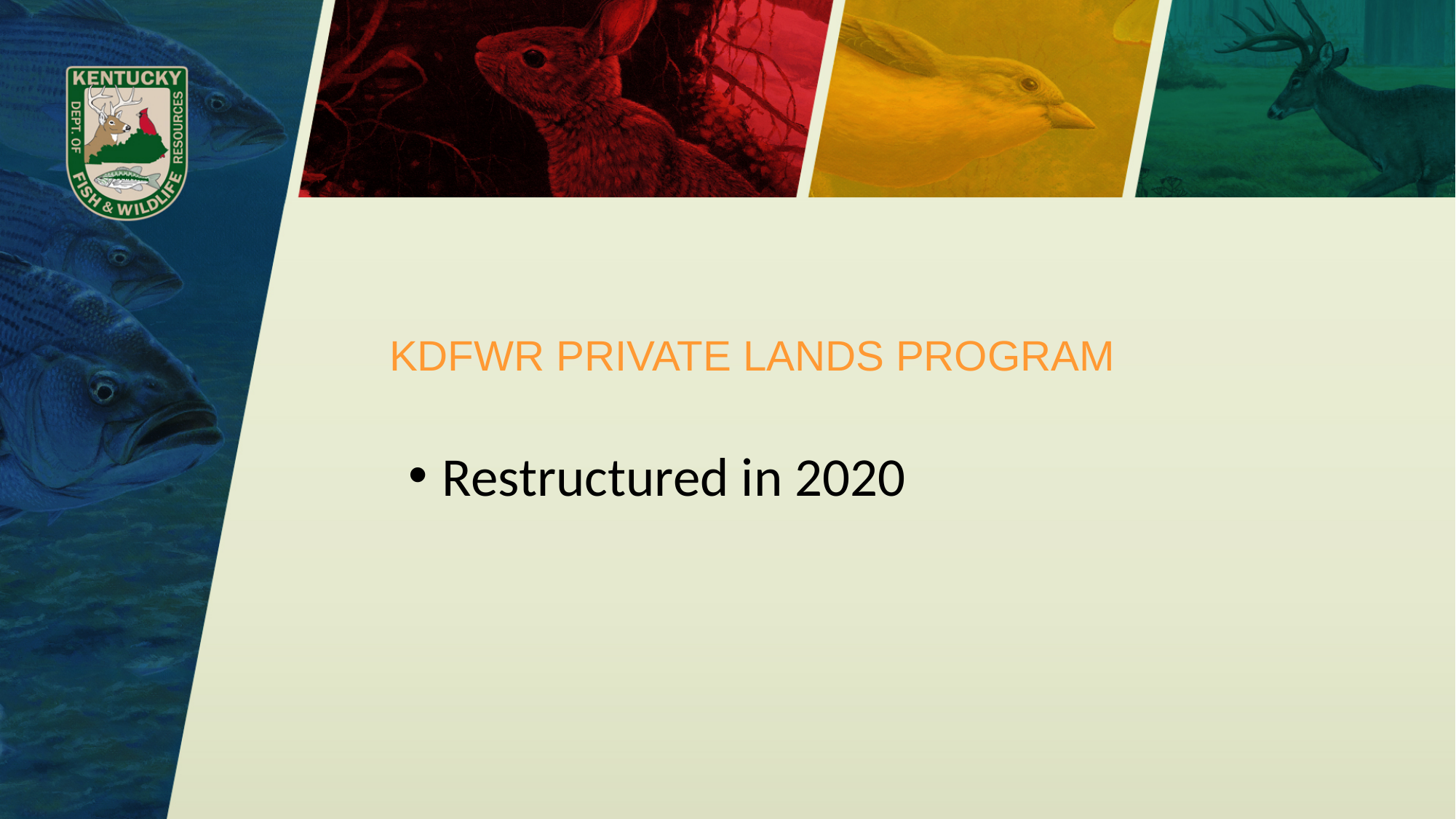

KDFWR PRIVATE LANDS PROGRAM

Restructured in 2020